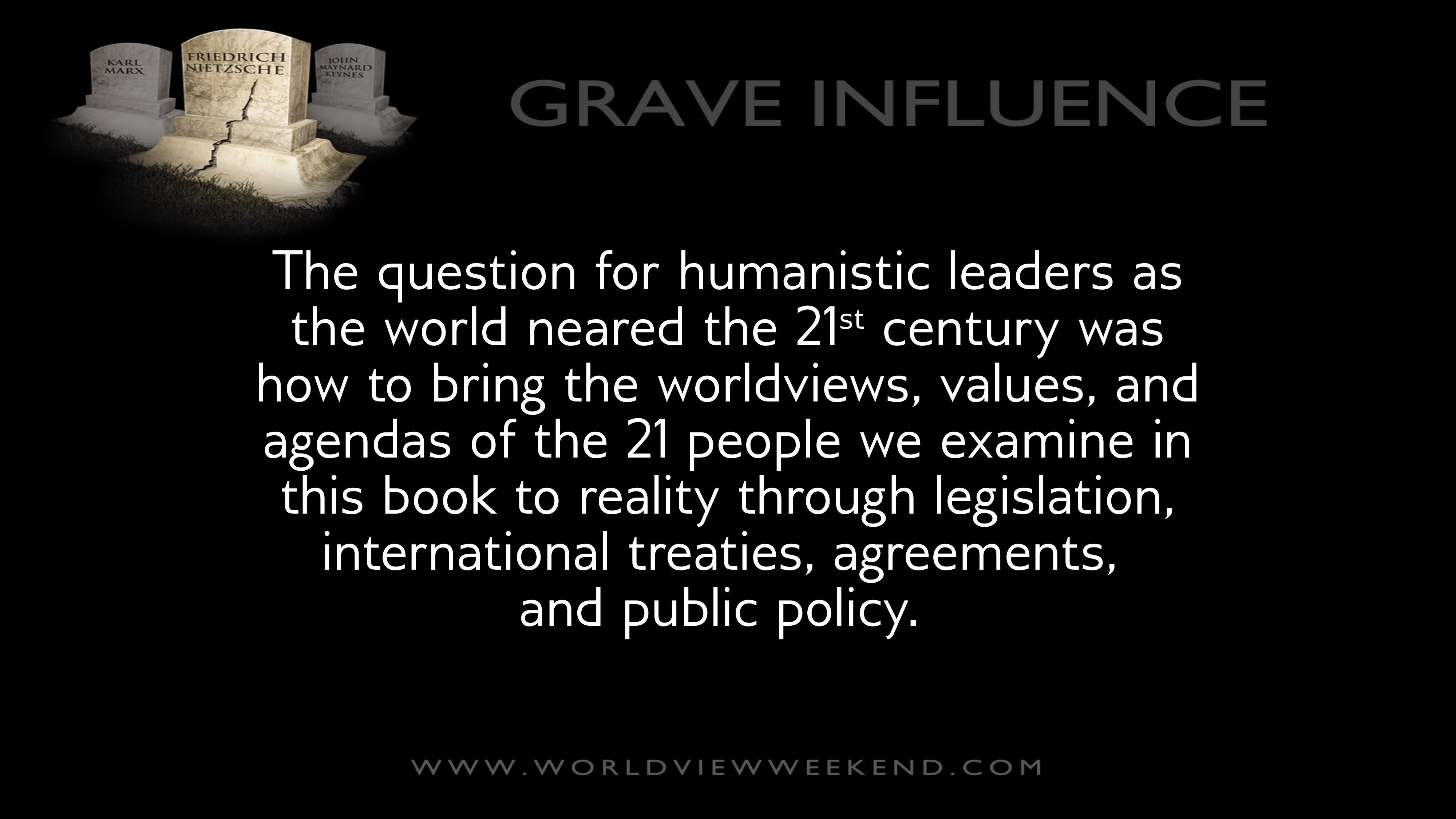

The question for humanistic leaders as the world neared the 21st century was how to bring the worldviews, values, and agendas of the 21 people we examine in this book to reality through legislation, international treaties, agreements,
and public policy.